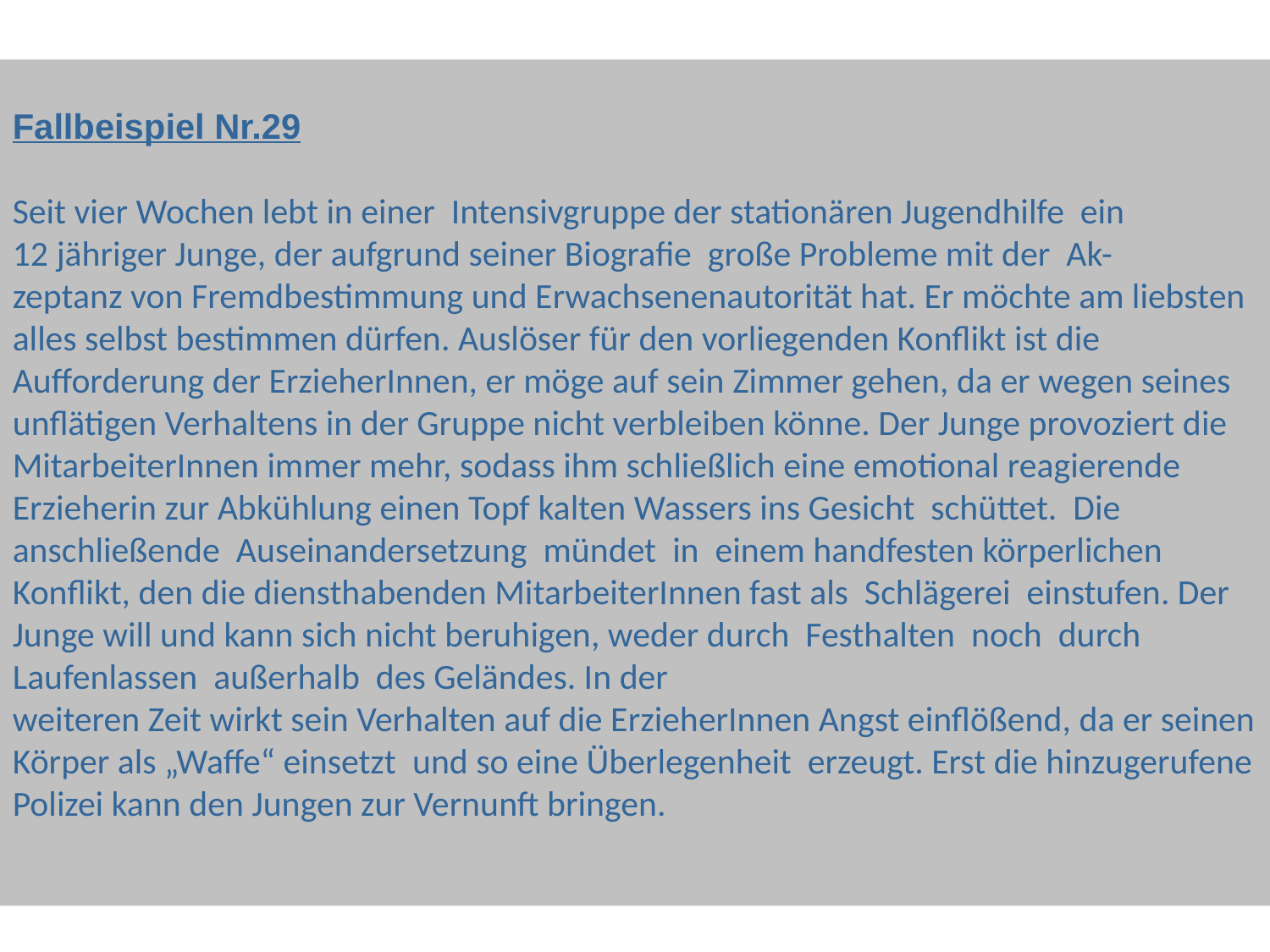

Fallbeispiel Nr.29

Seit vier Wochen lebt in einer  Intensivgruppe der stationären Jugendhilfe  ein
12 jähriger Junge, der aufgrund seiner Biografie  große Probleme mit der  Ak-
zeptanz von Fremdbestimmung und Erwachsenenautorität hat. Er möchte am liebsten alles selbst bestimmen dürfen. Auslöser für den vorliegenden Konflikt ist die Aufforderung der ErzieherInnen, er möge auf sein Zimmer gehen, da er wegen seines unflätigen Verhaltens in der Gruppe nicht verbleiben könne. Der Junge provoziert die MitarbeiterInnen immer mehr, sodass ihm schließlich eine emotional reagierende Erzieherin zur Abkühlung einen Topf kalten Wassers ins Gesicht  schüttet.  Die  anschließende  Auseinandersetzung  mündet  in  einem handfesten körperlichen Konflikt, den die diensthabenden MitarbeiterInnen fast als  Schlägerei  einstufen. Der  Junge will und kann sich nicht beruhigen, weder durch  Festhalten  noch  durch  Laufenlassen  außerhalb  des Geländes. In der
weiteren Zeit wirkt sein Verhalten auf die ErzieherInnen Angst einflößend, da er seinen Körper als „Waffe“ einsetzt  und so eine Überlegenheit  erzeugt. Erst die hinzugerufene Polizei kann den Jungen zur Vernunft bringen.